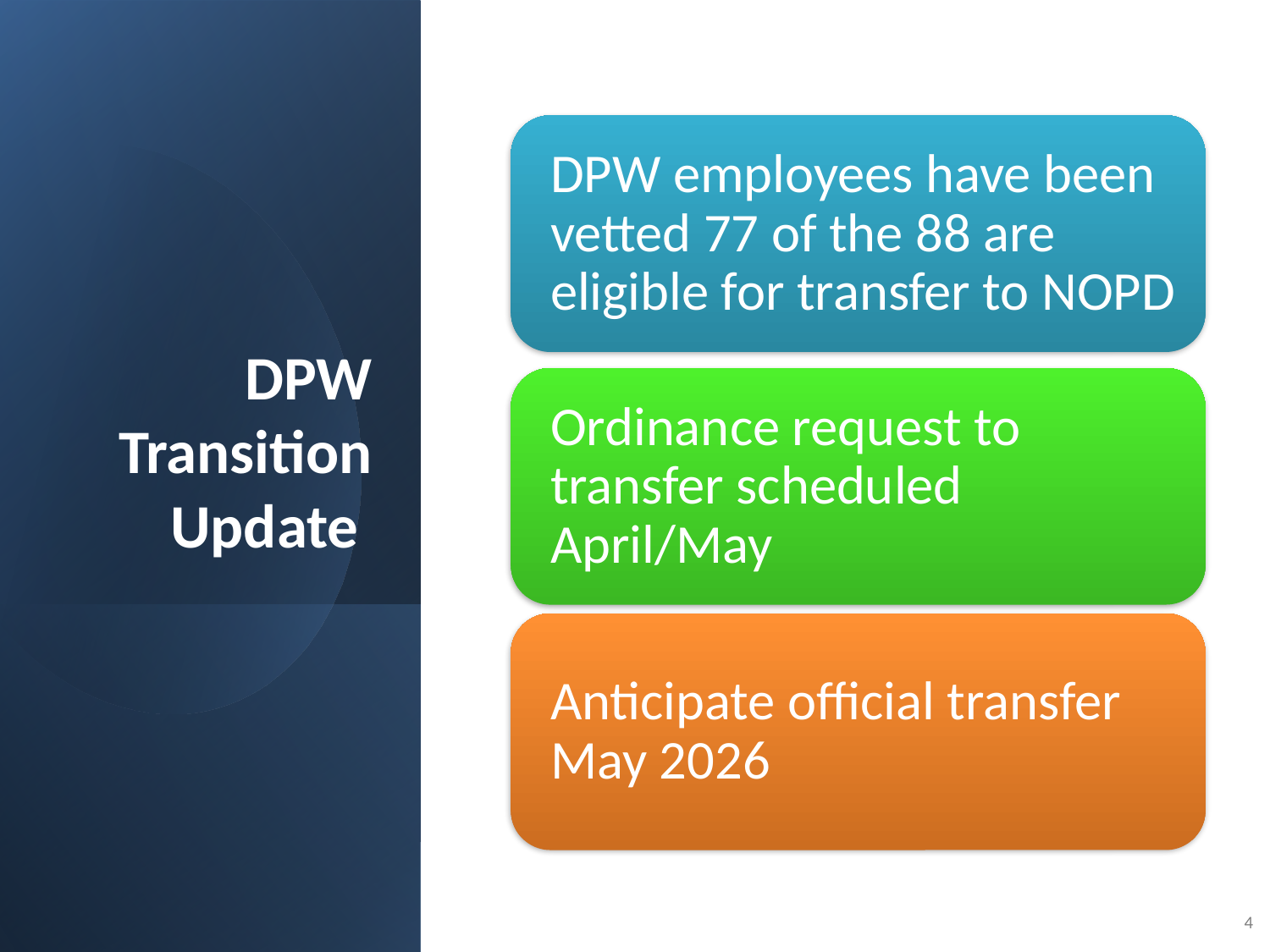

DPW employees have been vetted 77 of the 88 are          eligible for transfer to NOPD
Ordinance request to transfer scheduled April/May
Anticipate official transfer May 2026

# DPW Transition Update

4